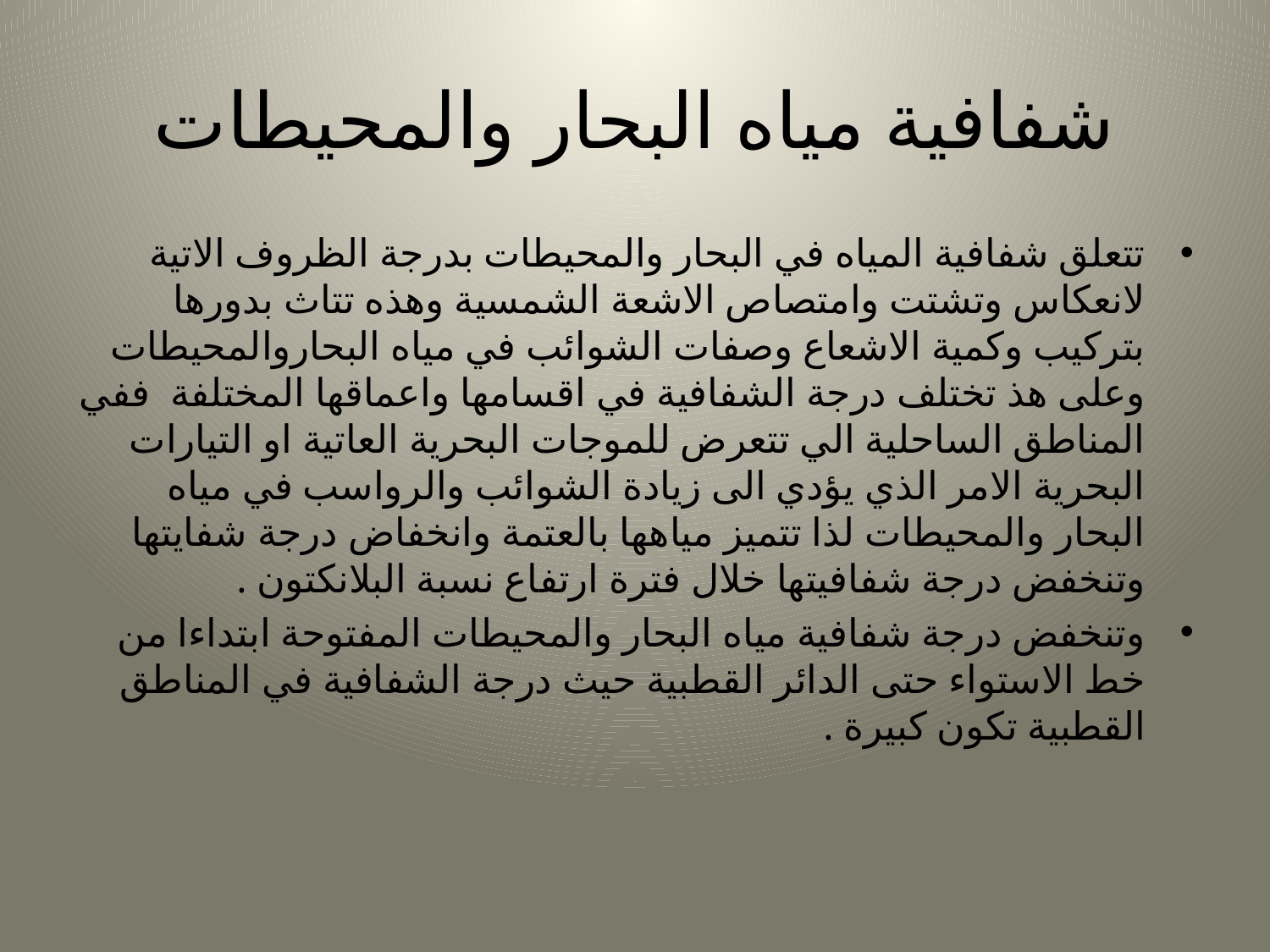

# شفافية مياه البحار والمحيطات
تتعلق شفافية المياه في البحار والمحيطات بدرجة الظروف الاتية لانعكاس وتشتت وامتصاص الاشعة الشمسية وهذه تتاث بدورها بتركيب وكمية الاشعاع وصفات الشوائب في مياه البحاروالمحيطات وعلى هذ تختلف درجة الشفافية في اقسامها واعماقها المختلفة  ففي المناطق الساحلية الي تتعرض للموجات البحرية العاتية او التيارات البحرية الامر الذي يؤدي الى زيادة الشوائب والرواسب في مياه البحار والمحيطات لذا تتميز مياهها بالعتمة وانخفاض درجة شفايتها وتنخفض درجة شفافيتها خلال فترة ارتفاع نسبة البلانكتون .
وتنخفض درجة شفافية مياه البحار والمحيطات المفتوحة ابتداءا من خط الاستواء حتى الدائر القطبية حيث درجة الشفافية في المناطق القطبية تكون كبيرة .